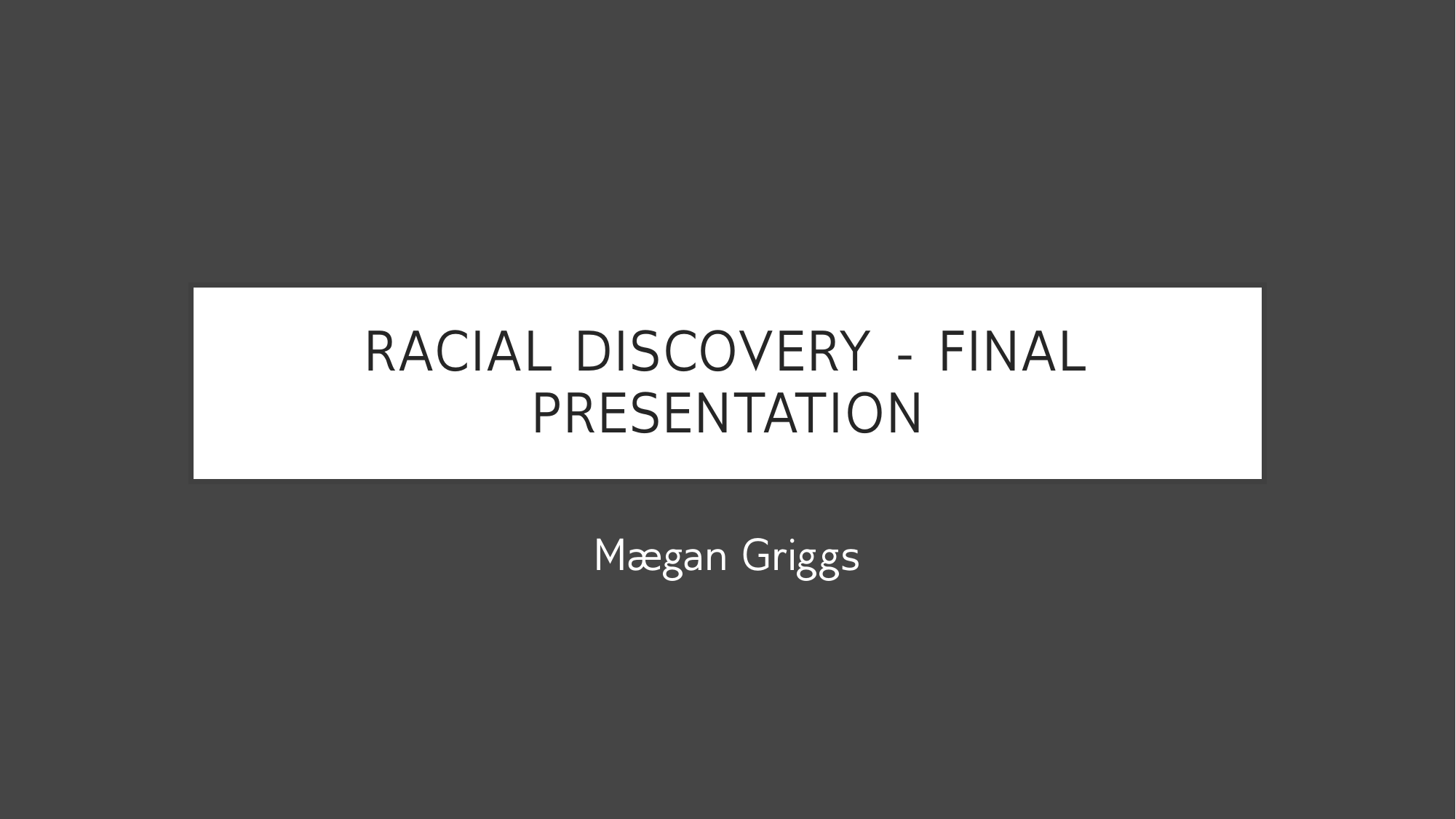

# Racial Discovery - Final presentation
Maegan Griggs